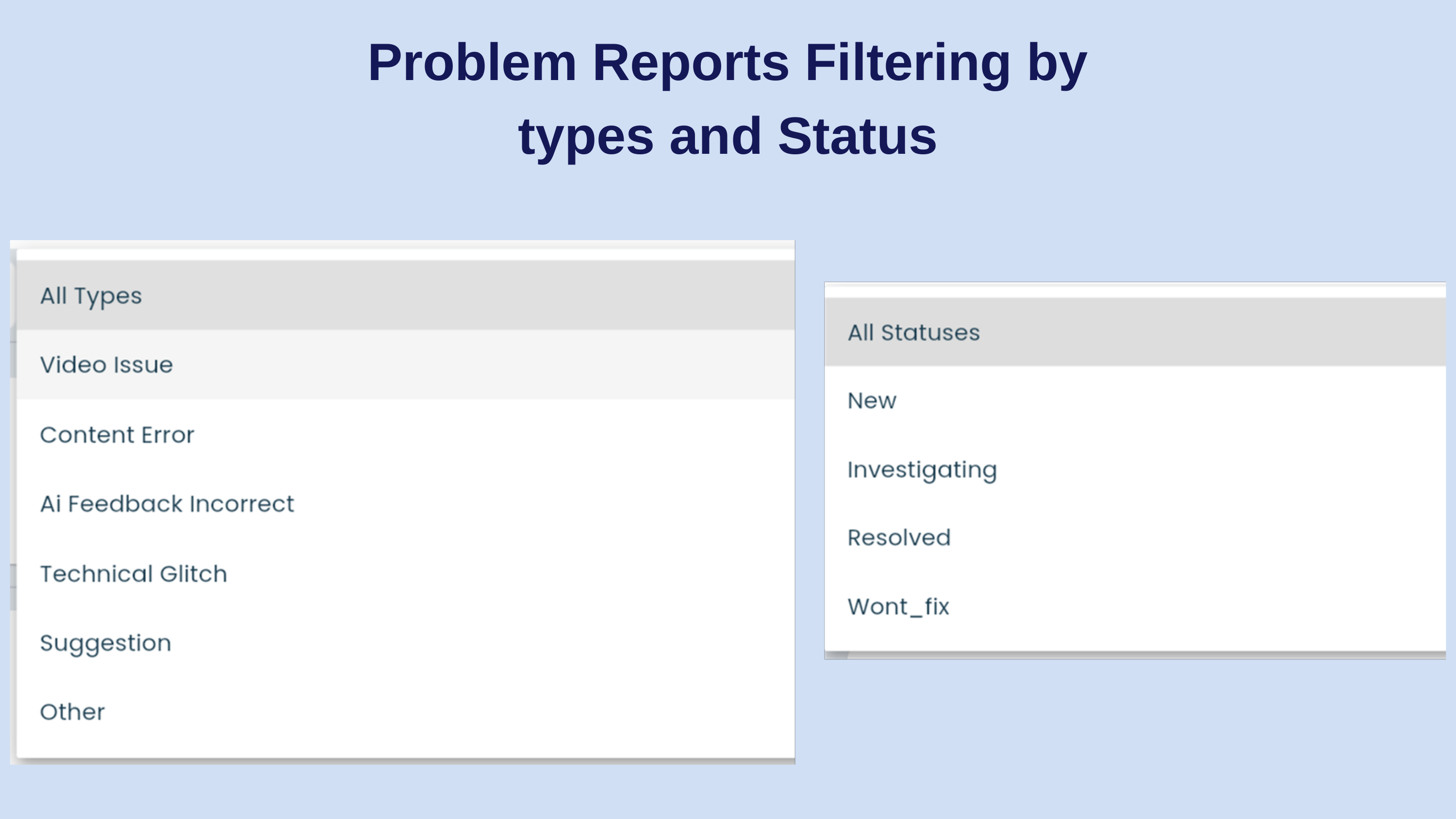

Problem Reports Filtering by types and Status